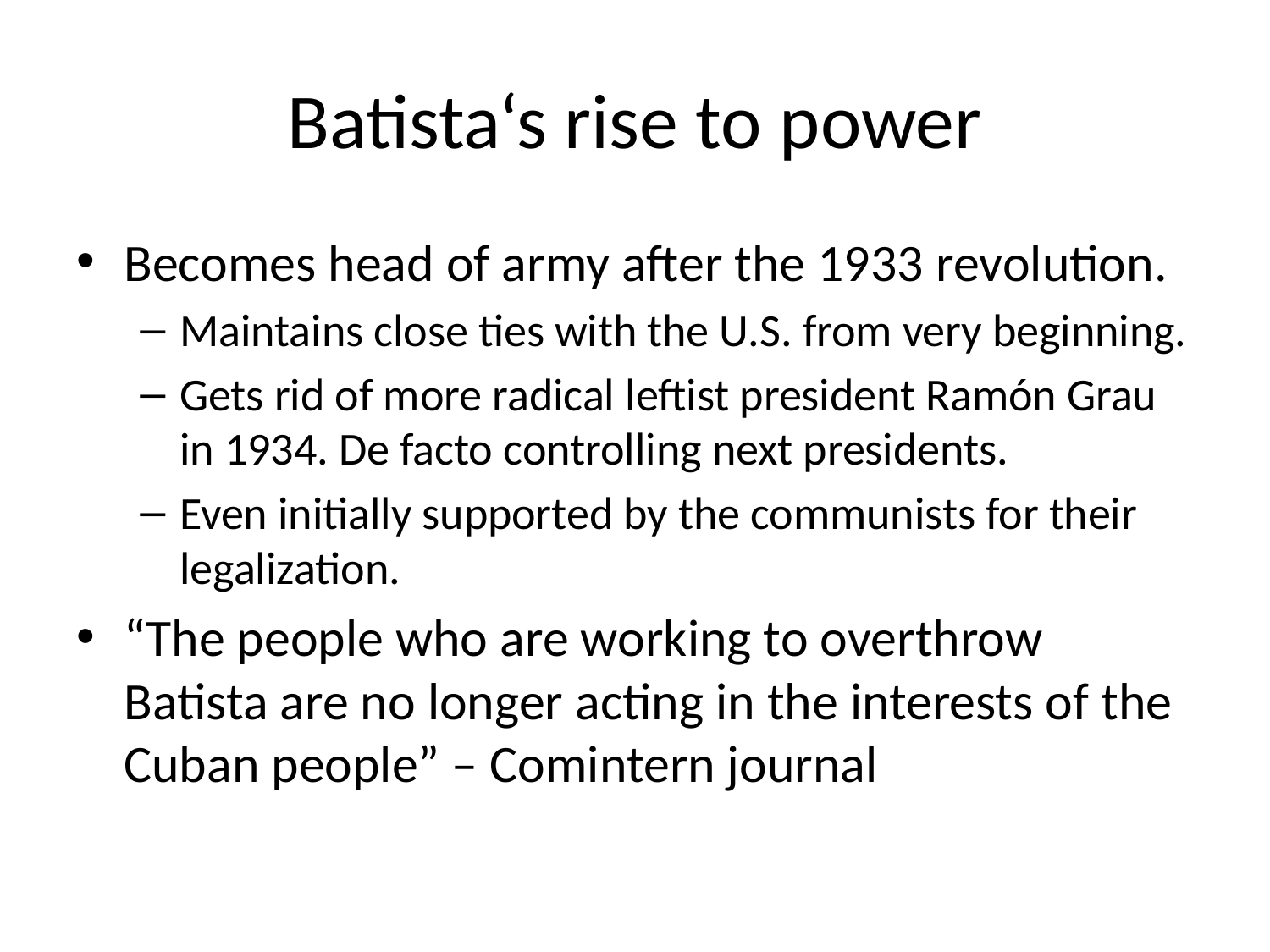

# Batista‘s rise to power
Becomes head of army after the 1933 revolution.
Maintains close ties with the U.S. from very beginning.
Gets rid of more radical leftist president Ramón Grau in 1934. De facto controlling next presidents.
Even initially supported by the communists for their legalization.
“The people who are working to overthrow Batista are no longer acting in the interests of the Cuban people” – Comintern journal